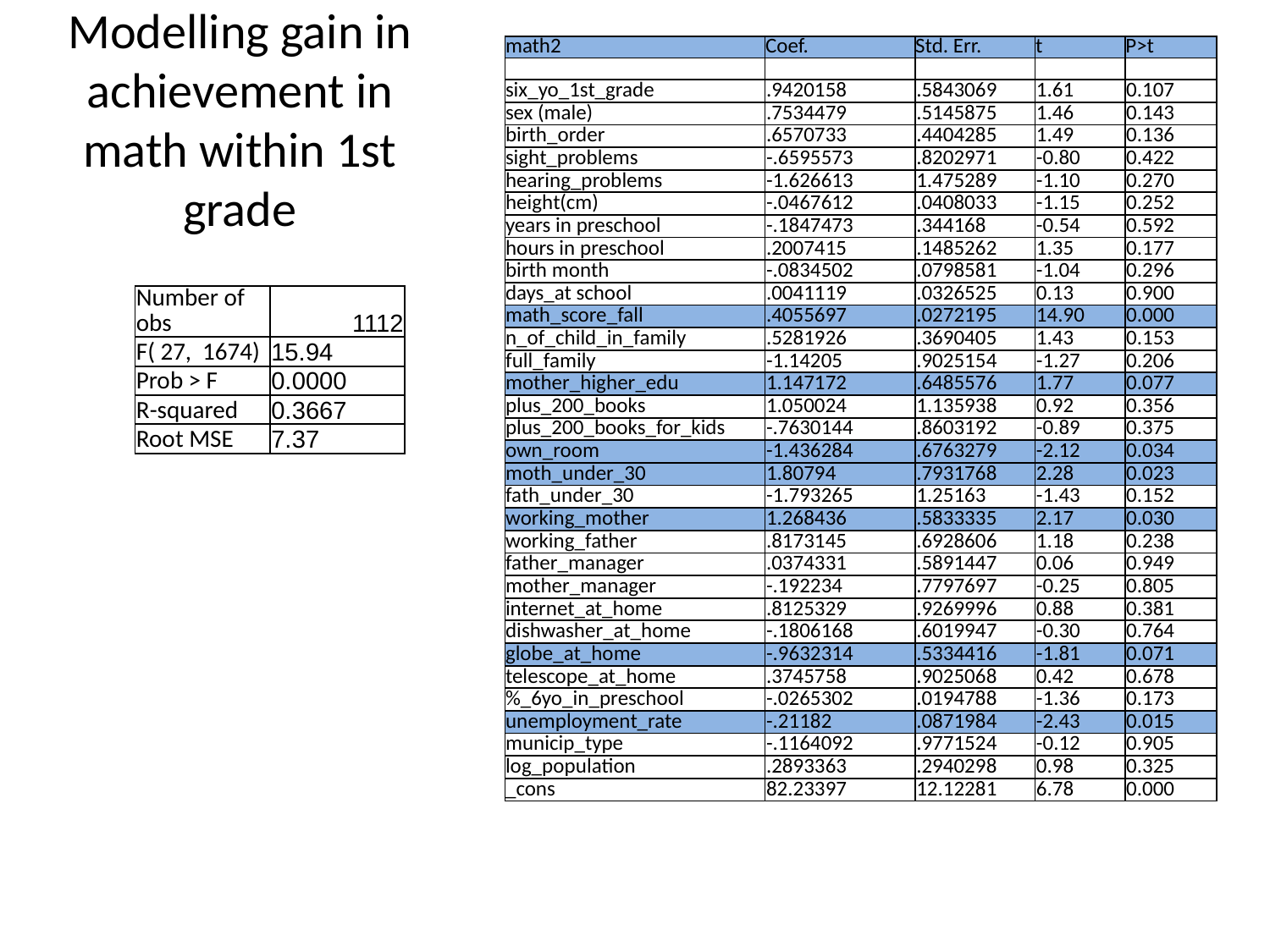

| math2 | Coef. | Std. Err. | t | P>t |
| --- | --- | --- | --- | --- |
|  |  |  |  |  |
| six\_yo\_1st\_grade | .9420158 | .5843069 | 1.61 | 0.107 |
| sex (male) | .7534479 | .5145875 | 1.46 | 0.143 |
| birth\_order | .6570733 | .4404285 | 1.49 | 0.136 |
| sight\_problems | -.6595573 | .8202971 | -0.80 | 0.422 |
| hearing\_problems | -1.626613 | 1.475289 | -1.10 | 0.270 |
| height(cm) | -.0467612 | .0408033 | -1.15 | 0.252 |
| years in preschool | -.1847473 | .344168 | -0.54 | 0.592 |
| hours in preschool | .2007415 | .1485262 | 1.35 | 0.177 |
| birth month | -.0834502 | .0798581 | -1.04 | 0.296 |
| days\_at school | .0041119 | .0326525 | 0.13 | 0.900 |
| math\_score\_fall | .4055697 | .0272195 | 14.90 | 0.000 |
| n\_of\_child\_in\_family | .5281926 | .3690405 | 1.43 | 0.153 |
| full\_family | -1.14205 | .9025154 | -1.27 | 0.206 |
| mother\_higher\_edu | 1.147172 | .6485576 | 1.77 | 0.077 |
| plus\_200\_books | 1.050024 | 1.135938 | 0.92 | 0.356 |
| plus\_200\_books\_for\_kids | -.7630144 | .8603192 | -0.89 | 0.375 |
| own\_room | -1.436284 | .6763279 | -2.12 | 0.034 |
| moth\_under\_30 | 1.80794 | .7931768 | 2.28 | 0.023 |
| fath\_under\_30 | -1.793265 | 1.25163 | -1.43 | 0.152 |
| working\_mother | 1.268436 | .5833335 | 2.17 | 0.030 |
| working\_father | .8173145 | .6928606 | 1.18 | 0.238 |
| father\_manager | .0374331 | .5891447 | 0.06 | 0.949 |
| mother\_manager | -.192234 | .7797697 | -0.25 | 0.805 |
| internet\_at\_home | .8125329 | .9269996 | 0.88 | 0.381 |
| dishwasher\_at\_home | -.1806168 | .6019947 | -0.30 | 0.764 |
| globe\_at\_home | -.9632314 | .5334416 | -1.81 | 0.071 |
| telescope\_at\_home | .3745758 | .9025068 | 0.42 | 0.678 |
| %\_6yo\_in\_preschool | -.0265302 | .0194788 | -1.36 | 0.173 |
| unemployment\_rate | -.21182 | .0871984 | -2.43 | 0.015 |
| municip\_type | -.1164092 | .9771524 | -0.12 | 0.905 |
| log\_population | .2893363 | .2940298 | 0.98 | 0.325 |
| \_cons | 82.23397 | 12.12281 | 6.78 | 0.000 |
# Modelling gain in achievement in math within 1st grade
| Number of obs | 1112 |
| --- | --- |
| F( 27, 1674) | 15.94 |
| Prob > F | 0.0000 |
| R-squared | 0.3667 |
| Root MSE | 7.37 |